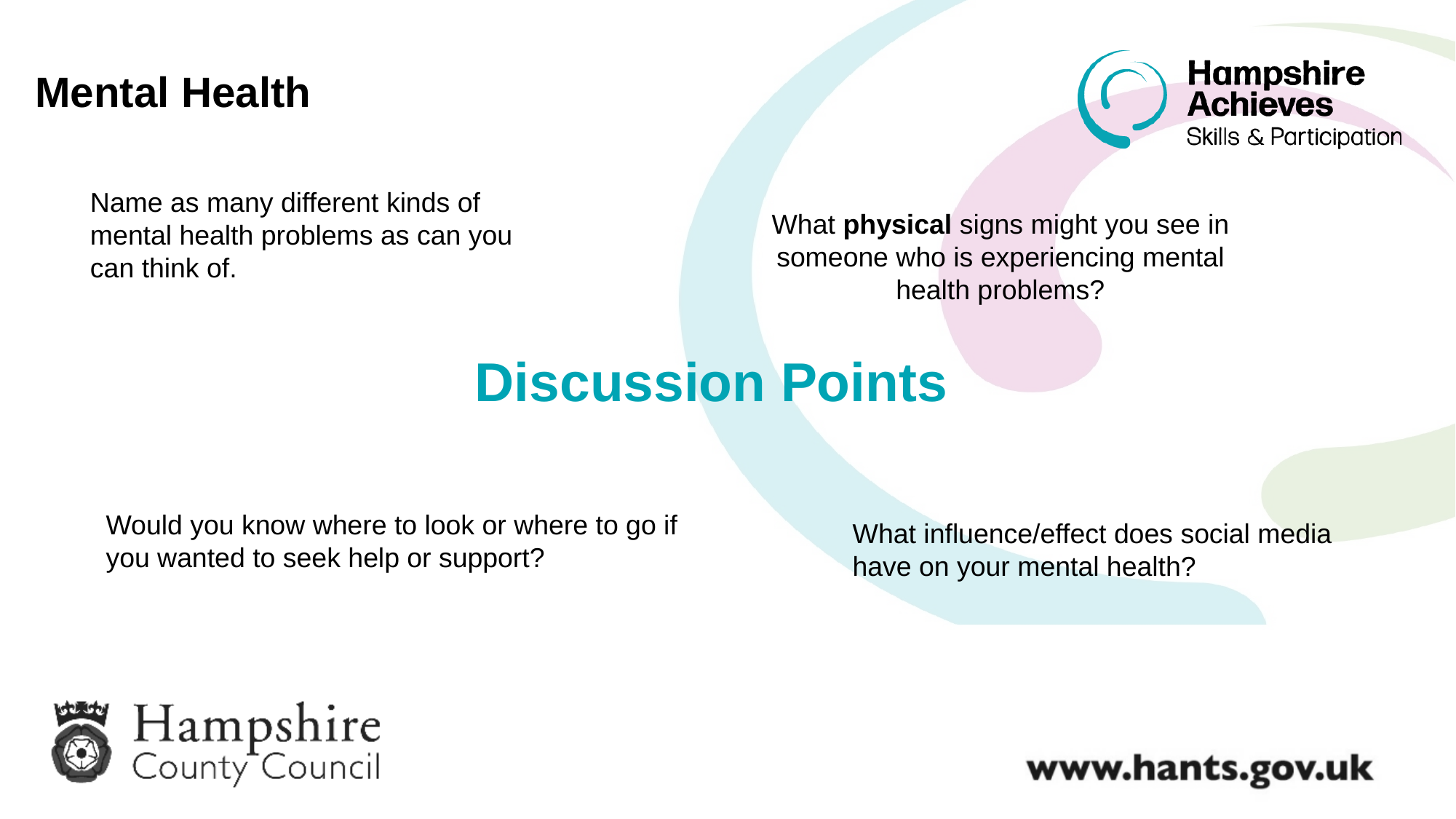

Mental Health
Name as many different kinds of mental health problems as can you can think of.
What physical signs might you see in someone who is experiencing mental health problems?
Discussion Points
Would you know where to look or where to go if you wanted to seek help or support?
What influence/effect does social media have on your mental health?